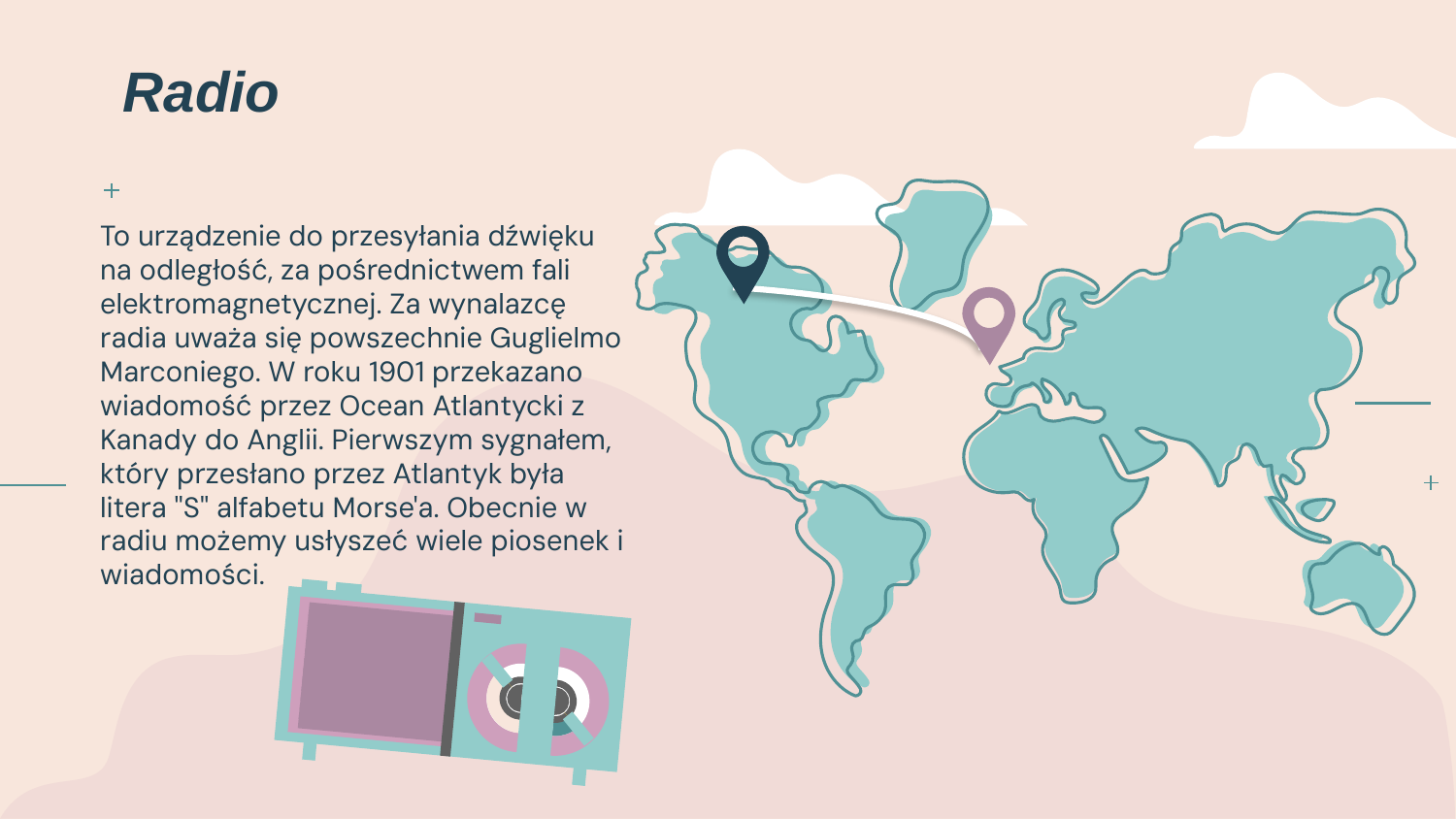

Radio

To urządzenie do przesyłania dźwięku na odległość, za pośrednictwem fali elektromagnetycznej. Za wynalazcę radia uważa się powszechnie Guglielmo Marconiego. W roku 1901 przekazano wiadomość przez Ocean Atlantycki z Kanady do Anglii. Pierwszym sygnałem, który przesłano przez Atlantyk była litera "S" alfabetu Morse'a. Obecnie w radiu możemy usłyszeć wiele piosenek i wiadomości.